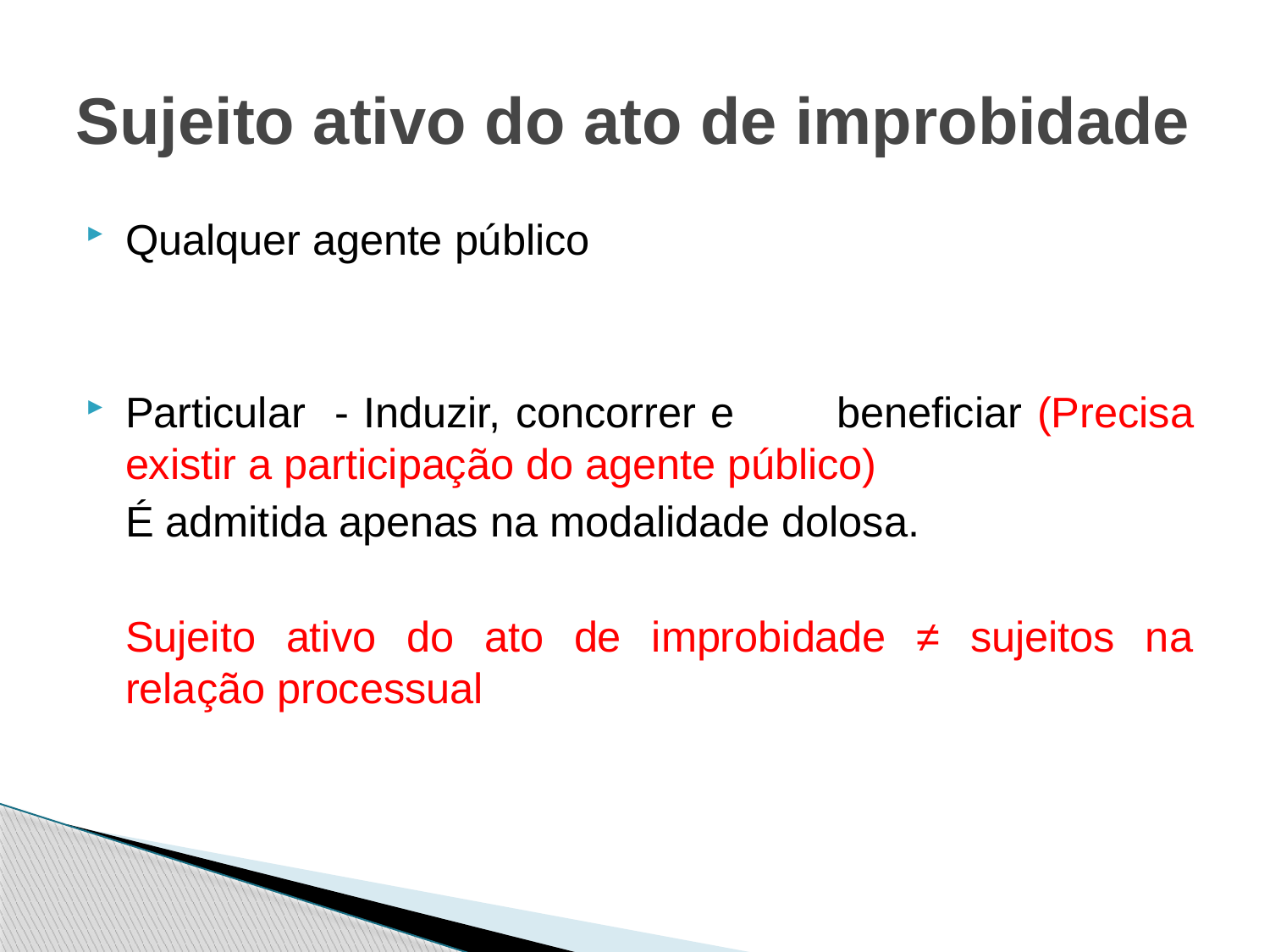

# Sujeito ativo do ato de improbidade
Qualquer agente público

Particular  - Induzir, concorrer e       beneficiar (Precisa existir a participação do agente público)
	É admitida apenas na modalidade dolosa.

	Sujeito ativo do ato de improbidade ≠ sujeitos na relação processual